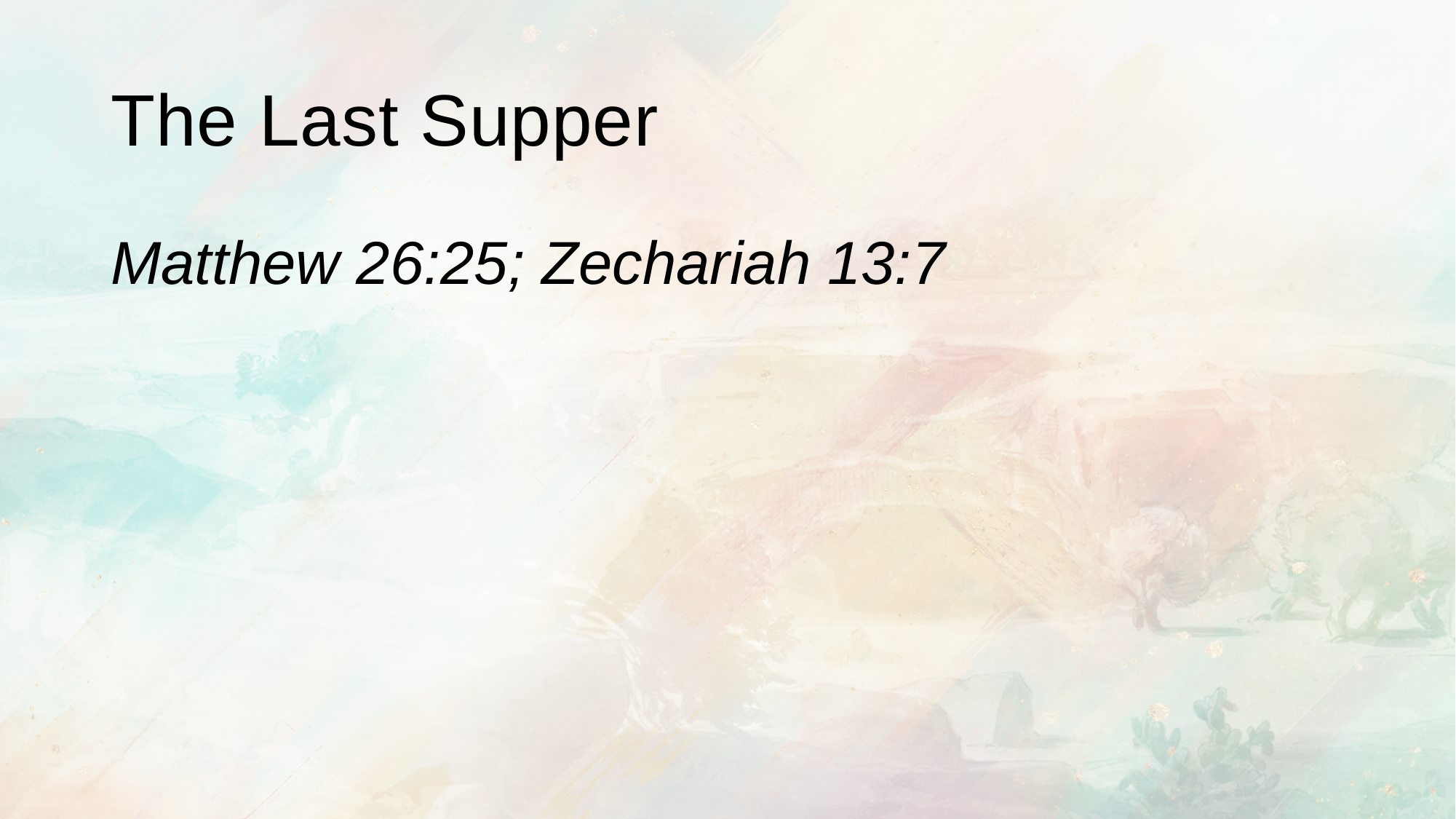

# The Last Supper
Matthew 26:25; Zechariah 13:7